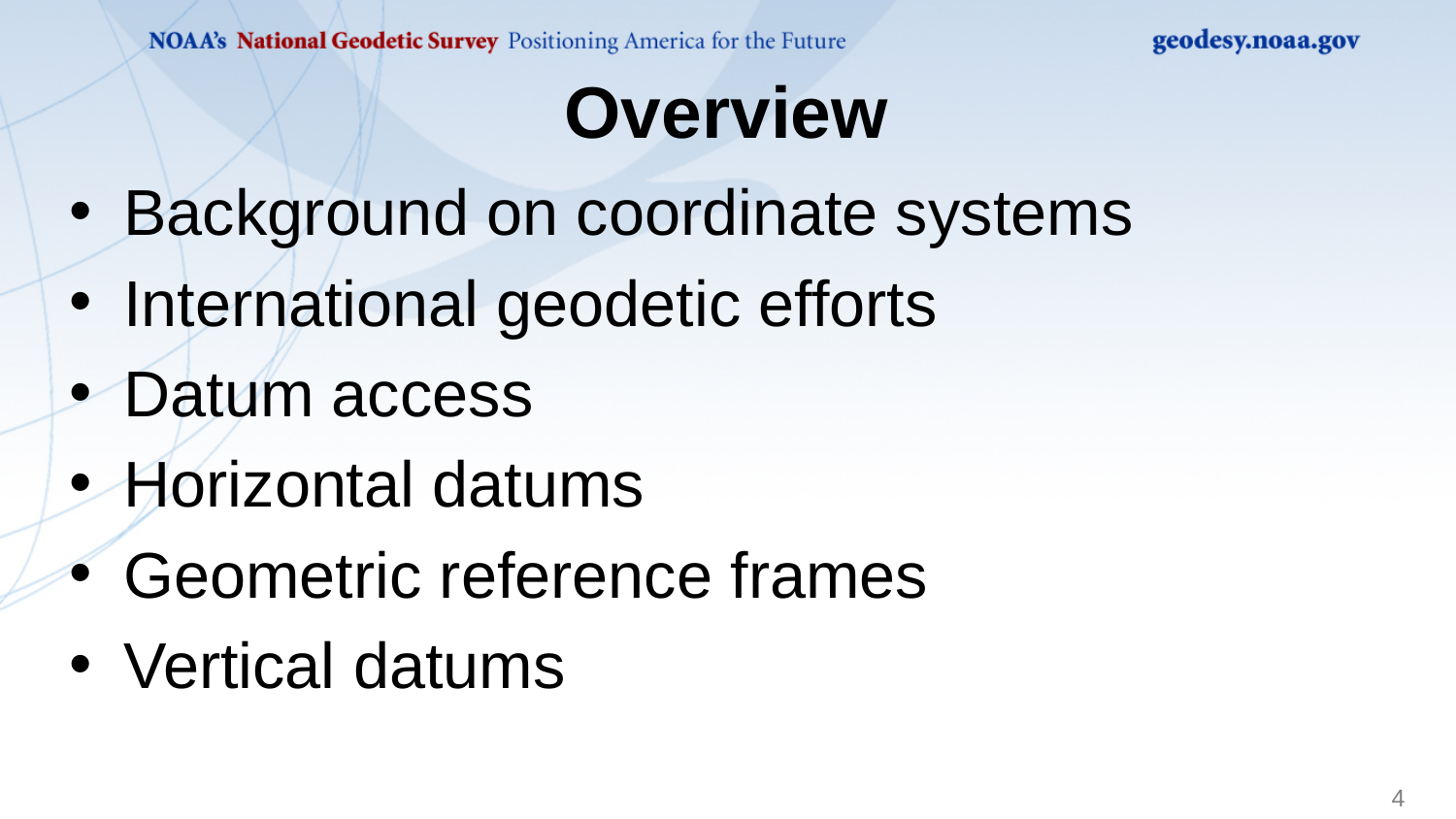

# Overview
Background on coordinate systems
International geodetic efforts
Datum access
Horizontal datums
Geometric reference frames
Vertical datums
4